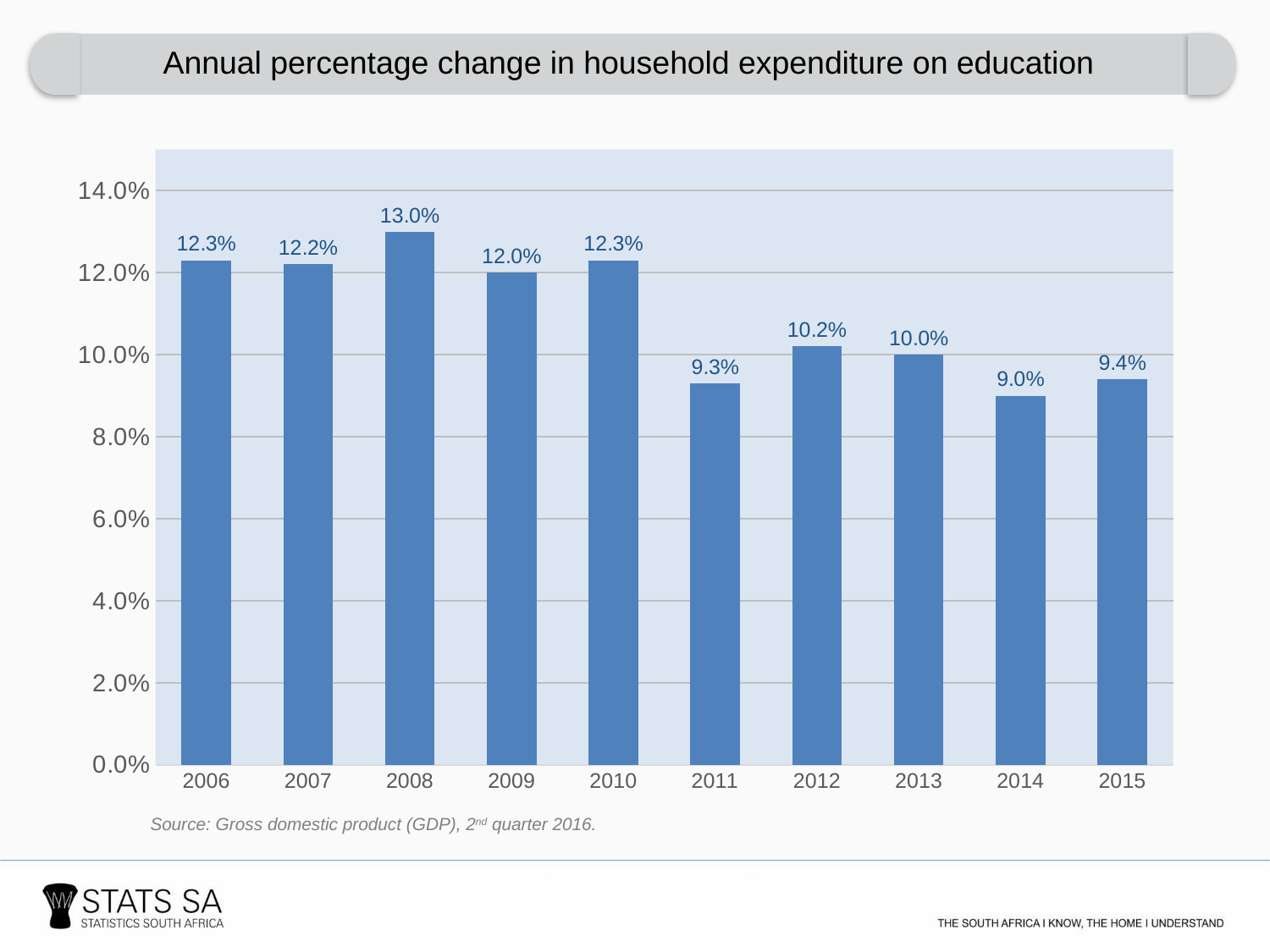

Annual percentage change in household expenditure on education

### Chart

| Category | Reserve bank (nominal) |
|---|---|
| 2006 | 12.3 |
| 2007 | 12.2 |
| 2008 | 13.0 |
| 2009 | 12.0 |
| 2010 | 12.3 |
| 2011 | 9.3 |
| 2012 | 10.200000000000001 |
| 2013 | 10.0 |
| 2014 | 9.0 |
| 2015 | 9.4 |
Source: Gross domestic product (GDP), 2nd quarter 2016.